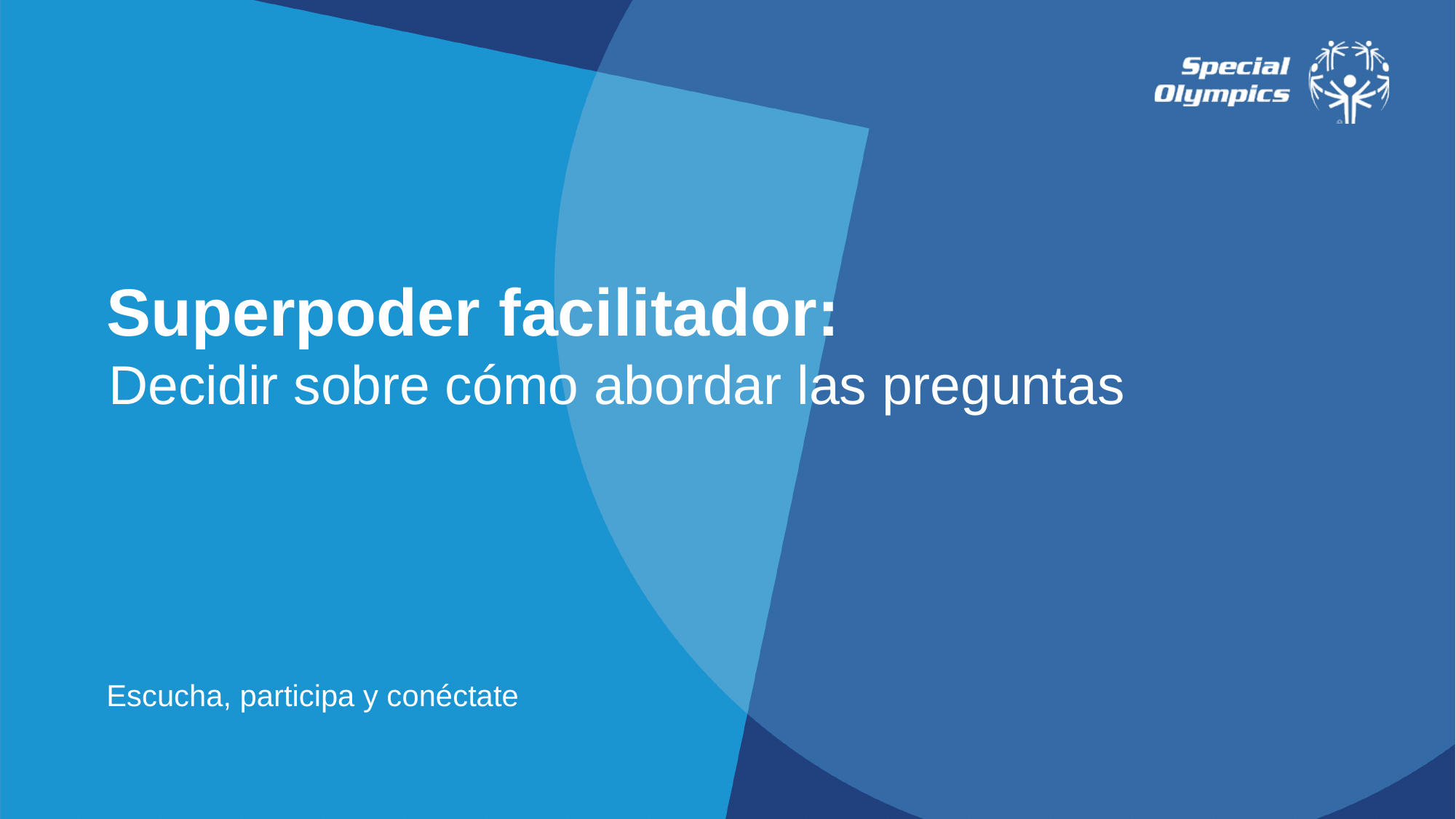

Superpoder facilitador:
Decidir sobre cómo abordar las preguntas
Escucha, participa y conéctate